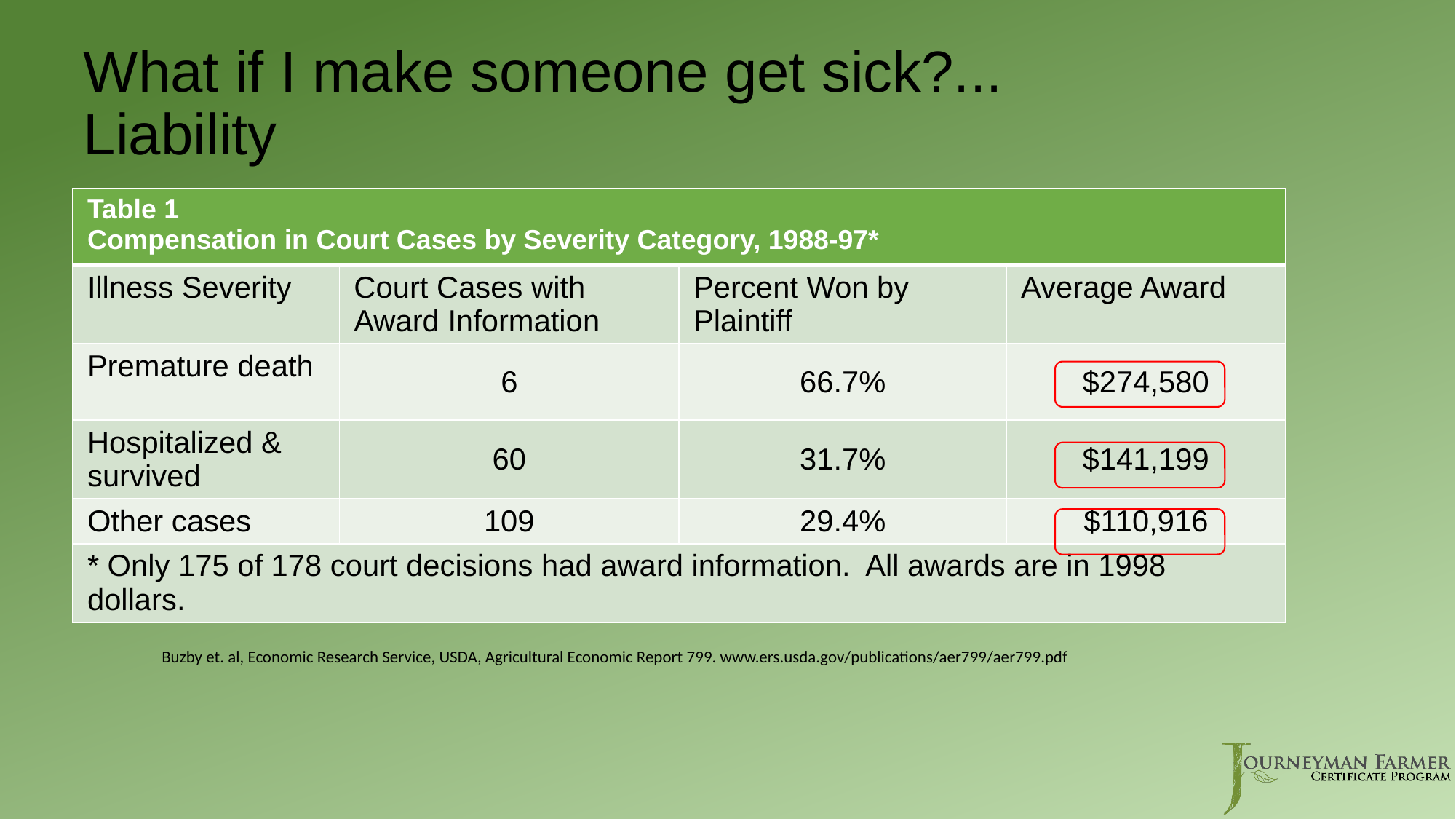

# What if I make someone get sick?... Liability
| Table 1 Compensation in Court Cases by Severity Category, 1988-97\* |  |  |  |
| --- | --- | --- | --- |
| Illness Severity | Court Cases with Award Information | Percent Won by Plaintiff | Average Award |
| Premature death | 6 | 66.7% | $274,580 |
| Hospitalized & survived | 60 | 31.7% | $141,199 |
| Other cases | 109 | 29.4% | $110,916 |
| \* Only 175 of 178 court decisions had award information. All awards are in 1998 dollars. |  |  |  |

Buzby et. al, Economic Research Service, USDA, Agricultural Economic Report 799. www.ers.usda.gov/publications/aer799/aer799.pdf